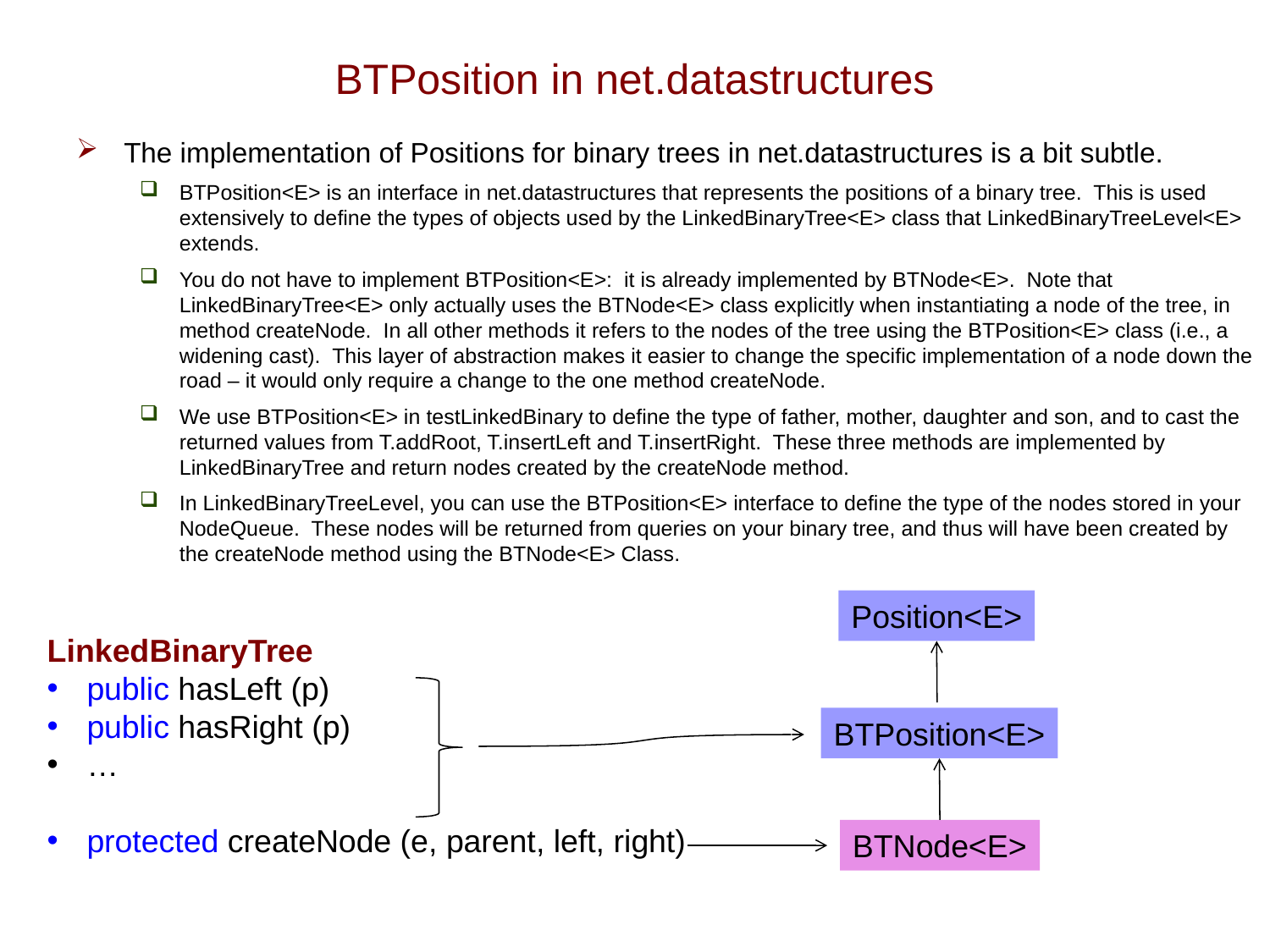

# BTPosition in net.datastructures
The implementation of Positions for binary trees in net.datastructures is a bit subtle.
BTPosition<E> is an interface in net.datastructures that represents the positions of a binary tree.  This is used extensively to define the types of objects used by the LinkedBinaryTree<E> class that LinkedBinaryTreeLevel<E> extends.
You do not have to implement BTPosition<E>:  it is already implemented by BTNode<E>.  Note that LinkedBinaryTree<E> only actually uses the BTNode<E> class explicitly when instantiating a node of the tree, in method createNode.  In all other methods it refers to the nodes of the tree using the BTPosition<E> class (i.e., a widening cast).  This layer of abstraction makes it easier to change the specific implementation of a node down the road – it would only require a change to the one method createNode.
We use BTPosition<E> in testLinkedBinary to define the type of father, mother, daughter and son, and to cast the returned values from T.addRoot, T.insertLeft and T.insertRight.  These three methods are implemented by LinkedBinaryTree and return nodes created by the createNode method.
In LinkedBinaryTreeLevel, you can use the BTPosition<E> interface to define the type of the nodes stored in your NodeQueue.  These nodes will be returned from queries on your binary tree, and thus will have been created by the createNode method using the BTNode<E> Class.
Position<E>
LinkedBinaryTree
public hasLeft (p)
public hasRight (p)
…

protected createNode (e, parent, left, right)

BTPosition<E>
BTNode<E>